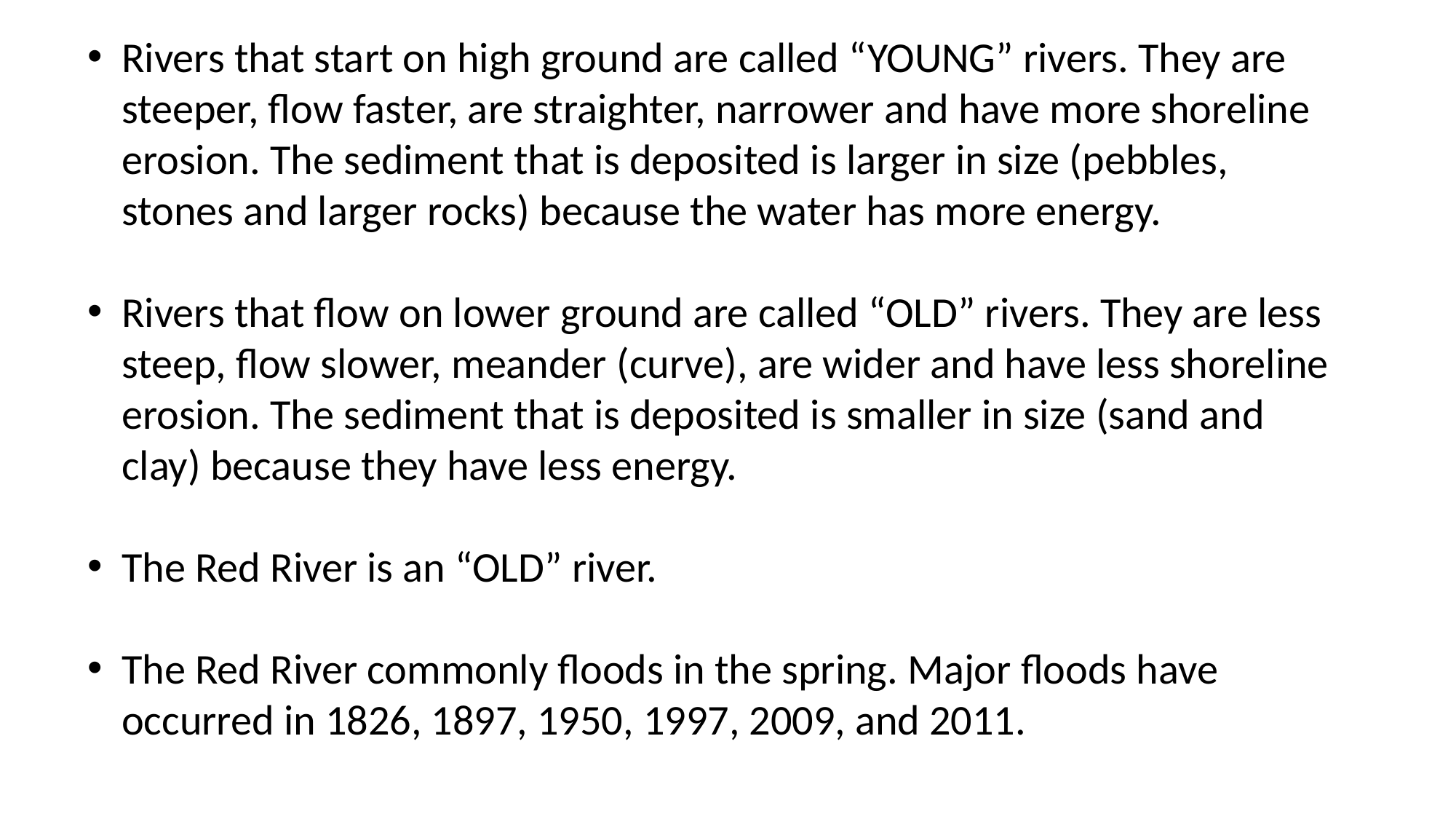

Rivers that start on high ground are called “YOUNG” rivers. They are steeper, flow faster, are straighter, narrower and have more shoreline erosion. The sediment that is deposited is larger in size (pebbles, stones and larger rocks) because the water has more energy.

Rivers that flow on lower ground are called “OLD” rivers. They are less steep, flow slower, meander (curve), are wider and have less shoreline erosion. The sediment that is deposited is smaller in size (sand and clay) because they have less energy.

The Red River is an “OLD” river.

The Red River commonly floods in the spring. Major floods have occurred in 1826, 1897, 1950, 1997, 2009, and 2011.